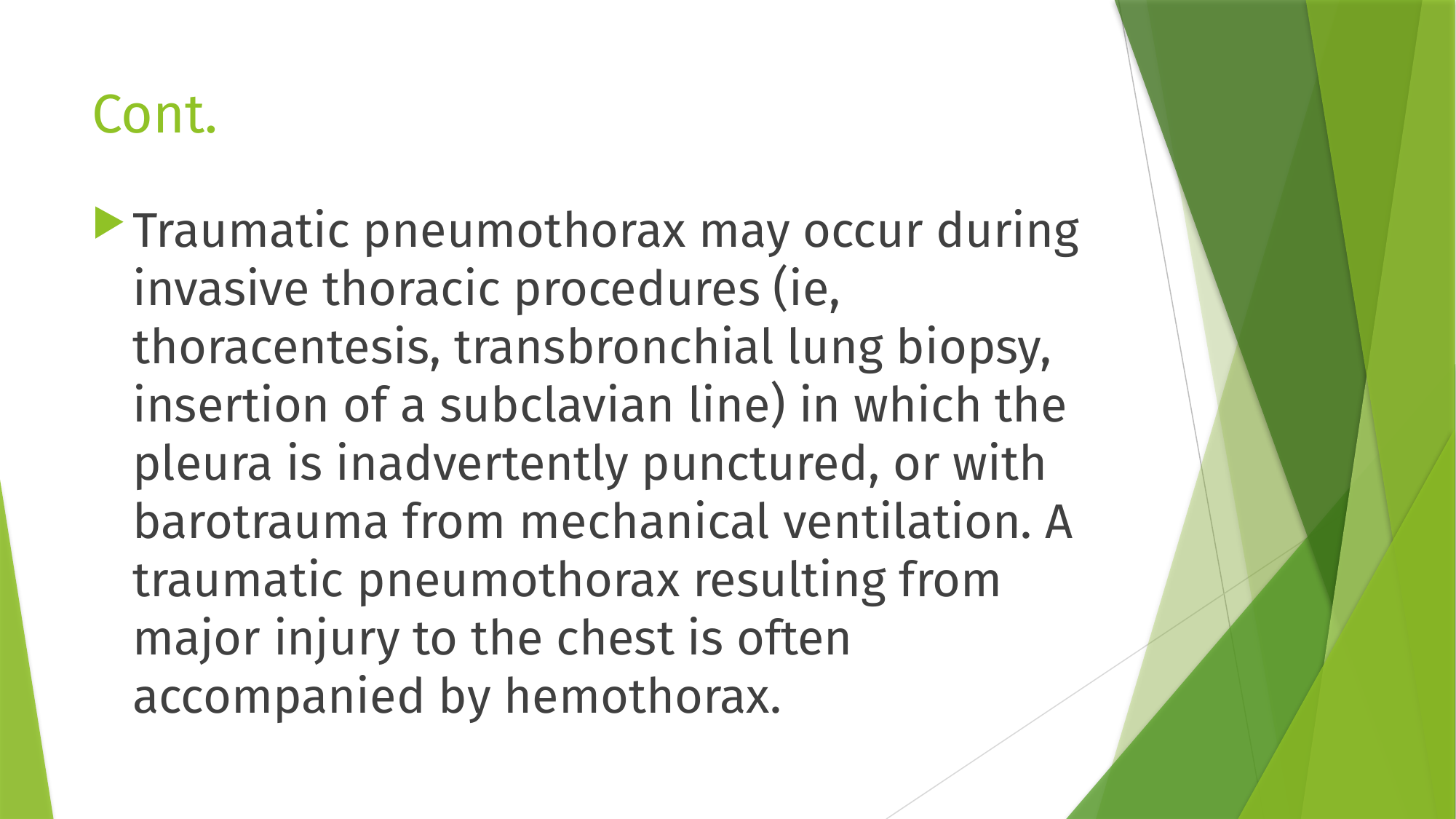

# Cont.
Traumatic pneumothorax may occur during invasive thoracic procedures (ie, thoracentesis, transbronchial lung biopsy, insertion of a subclavian line) in which the pleura is inadvertently punctured, or with barotrauma from mechanical ventilation. A traumatic pneumothorax resulting from major injury to the chest is often accompanied by hemothorax.